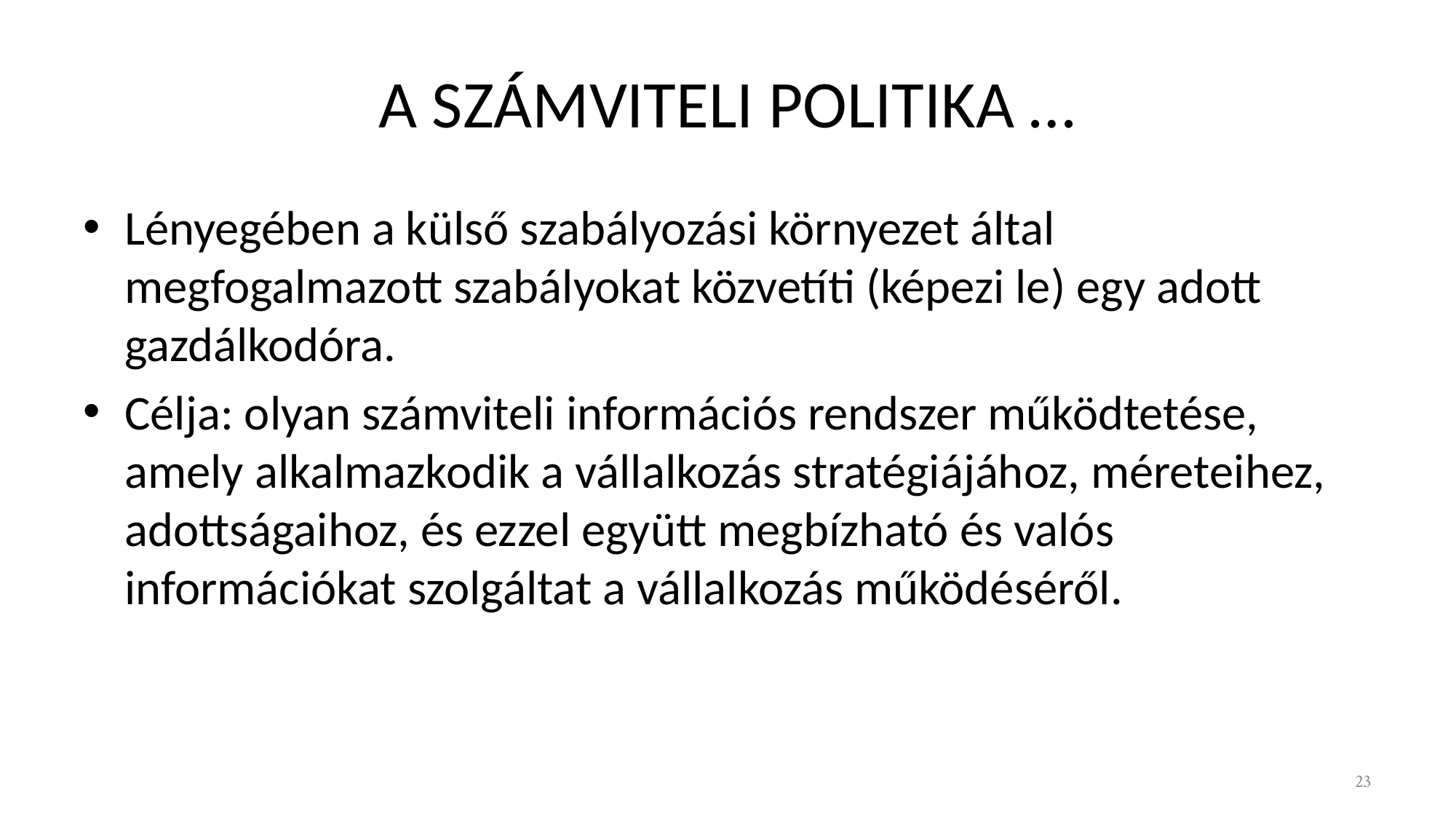

# A SZÁMVITELI POLITIKA …
Lényegében a külső szabályozási környezet által megfogalmazott szabályokat közvetíti (képezi le) egy adott gazdálkodóra.
Célja: olyan számviteli információs rendszer működtetése, amely alkalmazkodik a vállalkozás stratégiájához, méreteihez, adottságaihoz, és ezzel együtt megbízható és valós információkat szolgáltat a vállalkozás működéséről.
23